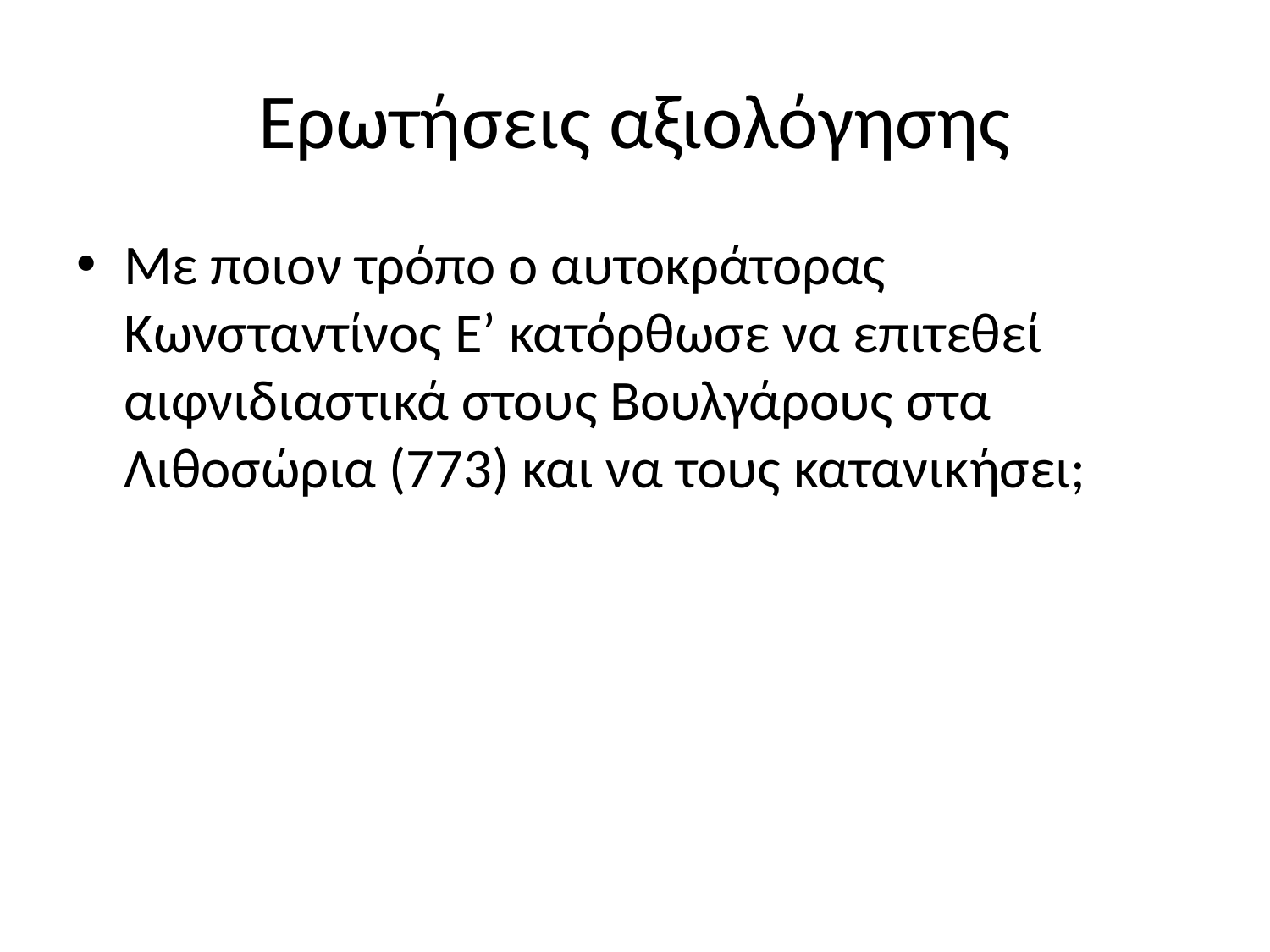

# Ερωτήσεις αξιολόγησης
Με ποιον τρόπο ο αυτοκράτορας Κωνσταντίνος Ε’ κατόρθωσε να επιτεθεί αιφνιδιαστικά στους Βουλγάρους στα Λιθοσώρια (773) και να τους κατανικήσει;